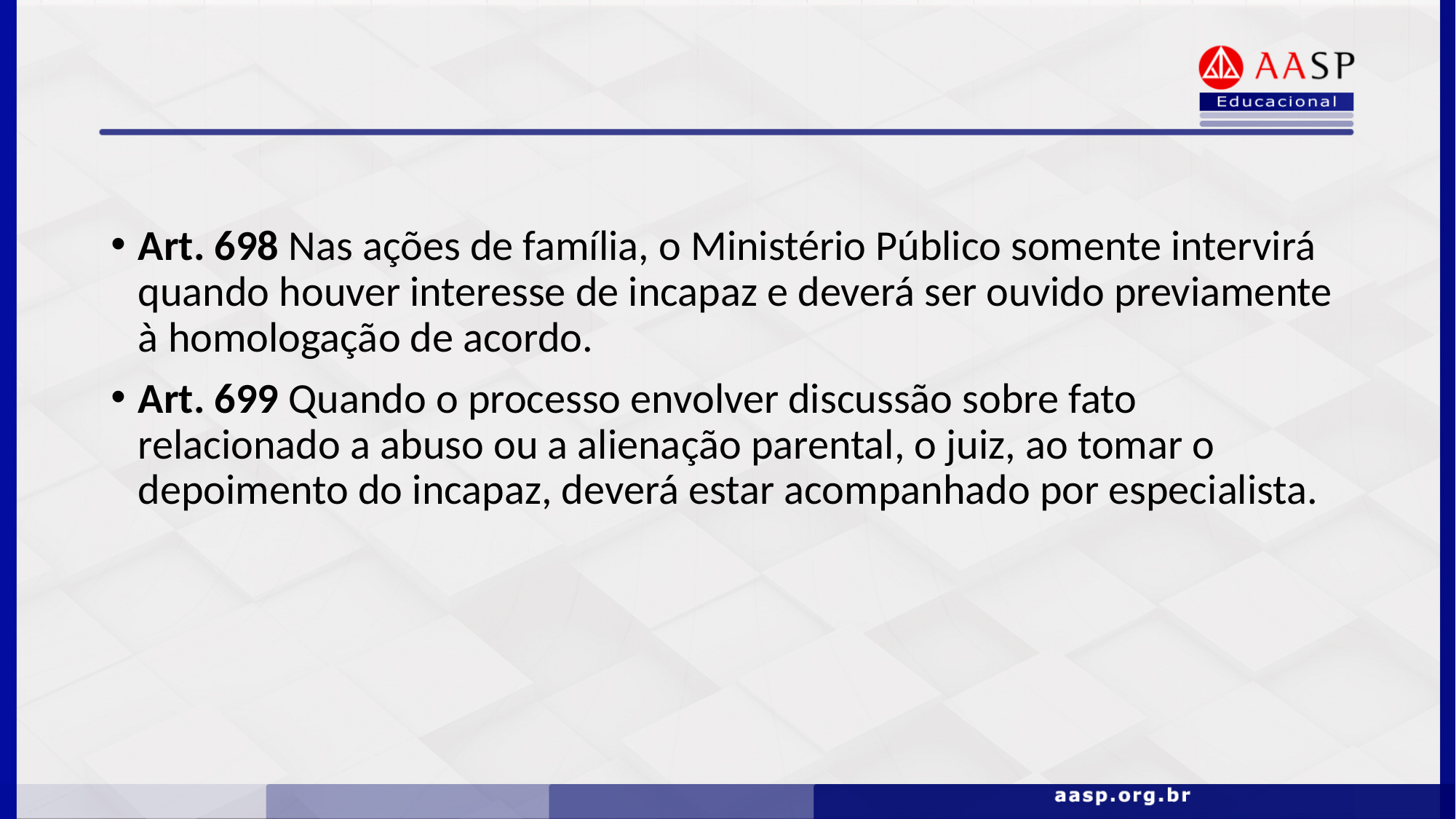

#
Art. 698 Nas ações de família, o Ministério Público somente intervirá quando houver interesse de incapaz e deverá ser ouvido previamente à homologação de acordo.
Art. 699 Quando o processo envolver discussão sobre fato relacionado a abuso ou a alienação parental, o juiz, ao tomar o depoimento do incapaz, deverá estar acompanhado por especialista.